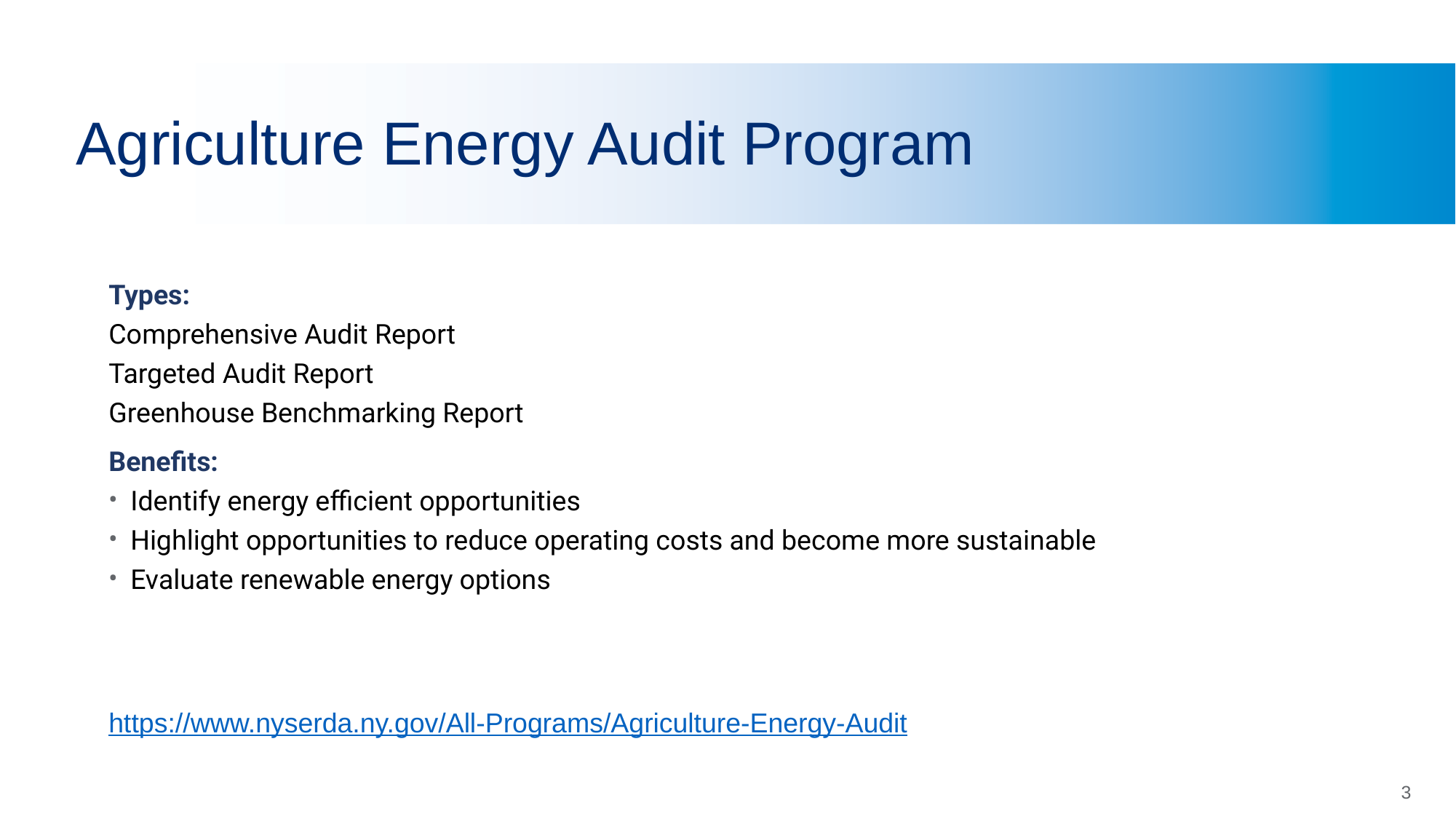

# Agriculture Energy Audit Program
Types:
Comprehensive Audit Report
Targeted Audit Report
Greenhouse Benchmarking Report
Benefits:
Identify energy efficient opportunities
Highlight opportunities to reduce operating costs and become more sustainable
Evaluate renewable energy options

https://www.nyserda.ny.gov/All-Programs/Agriculture-Energy-Audit

3